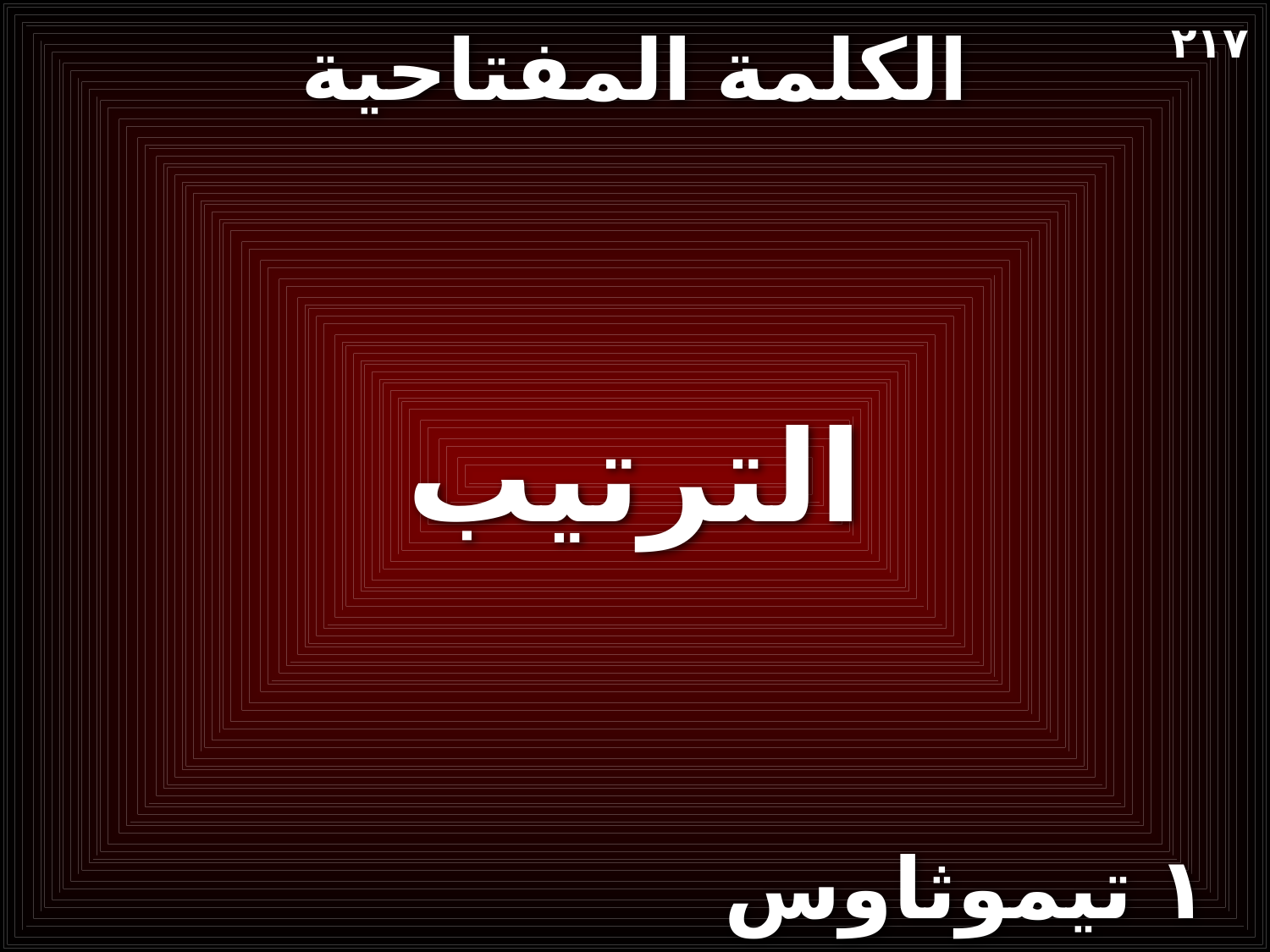

# الكلمة المفتاحية
٢١٧

الترتيب
 ١ تيموثاوس